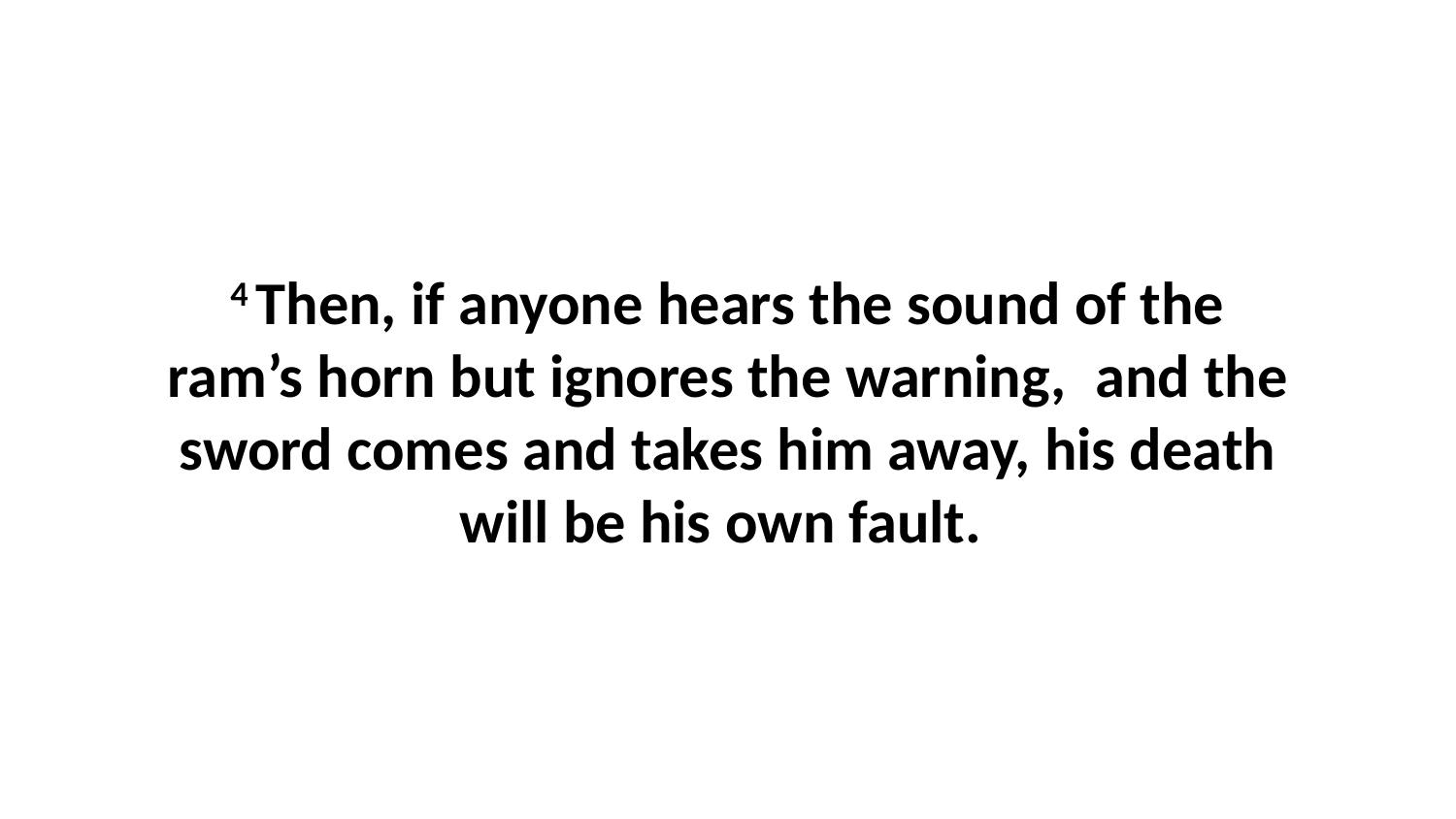

4 Then, if anyone hears the sound of the ram’s horn but ignores the warning,  and the sword comes and takes him away, his death will be his own fault.